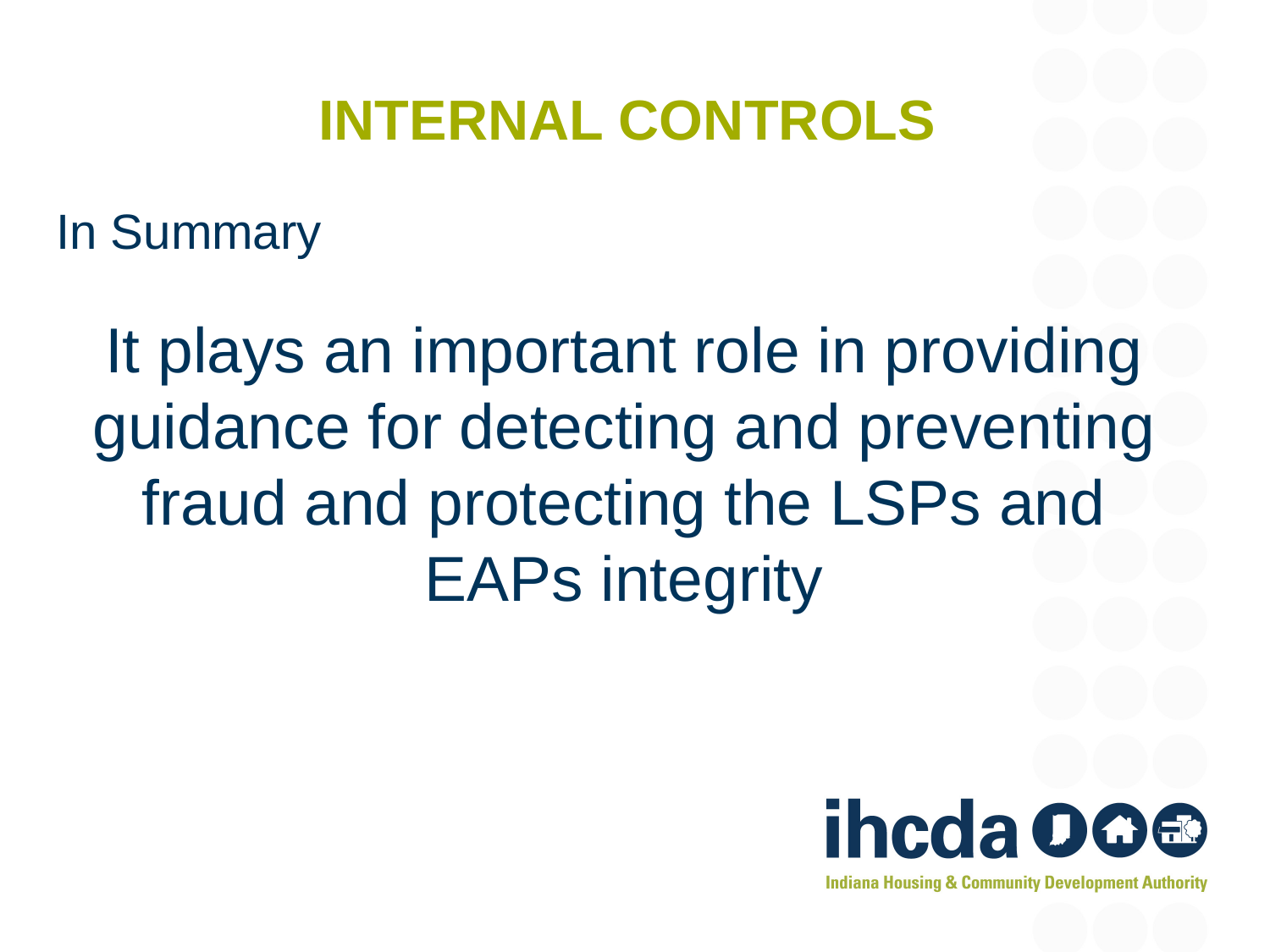

# INTERNAL CONTROLS
In Summary

It plays an important role in providing guidance for detecting and preventing fraud and protecting the LSPs and EAPs integrity